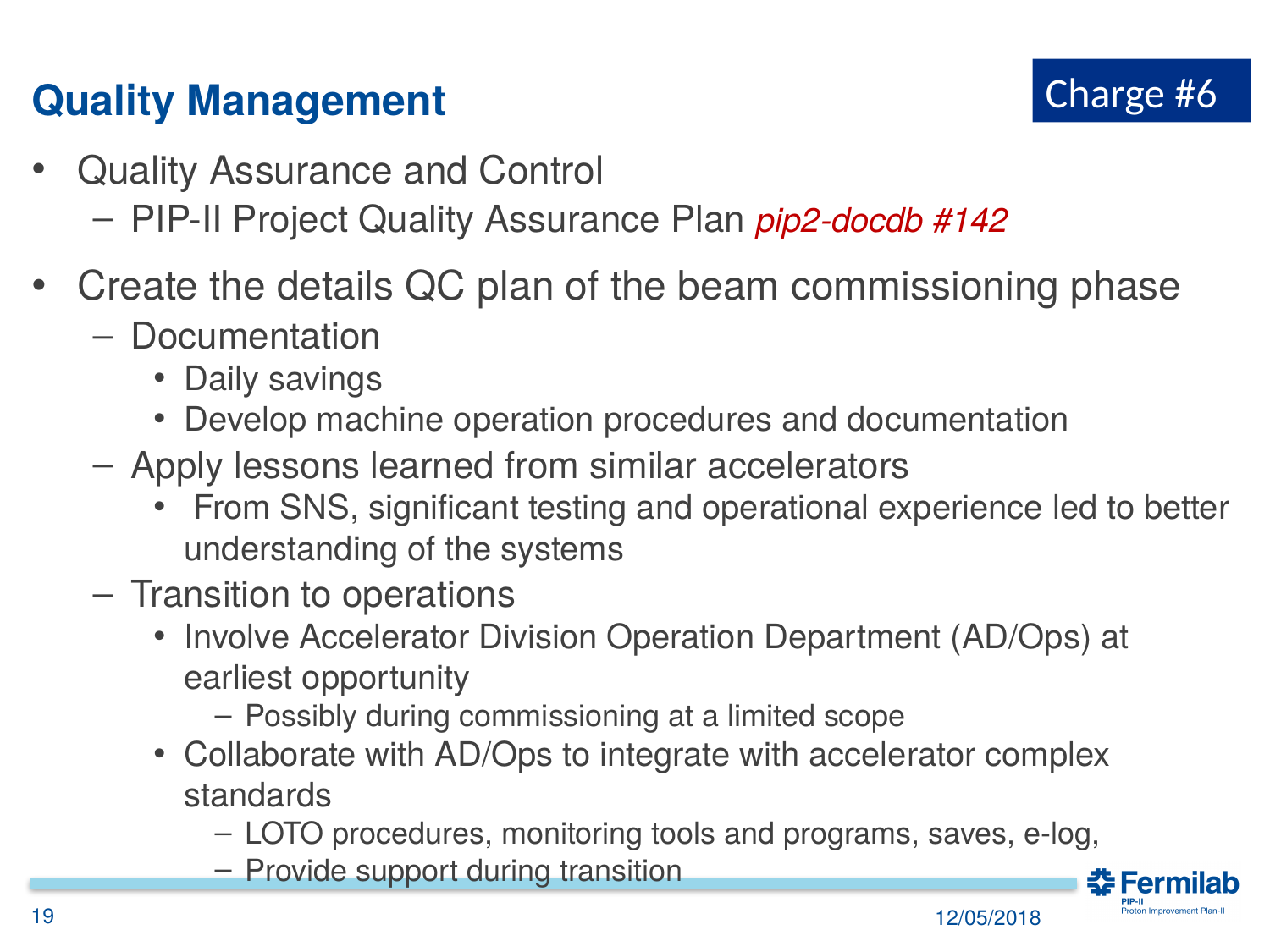

Charge #6
# Quality Management
Quality Assurance and Control
PIP-II Project Quality Assurance Plan pip2-docdb #142
Create the details QC plan of the beam commissioning phase
Documentation
Daily savings
Develop machine operation procedures and documentation
Apply lessons learned from similar accelerators
 From SNS, significant testing and operational experience led to better understanding of the systems
Transition to operations
Involve Accelerator Division Operation Department (AD/Ops) at earliest opportunity
Possibly during commissioning at a limited scope
Collaborate with AD/Ops to integrate with accelerator complex  standards
LOTO procedures, monitoring tools and programs, saves, e-log,
Provide support during transition
19
12/05/2018